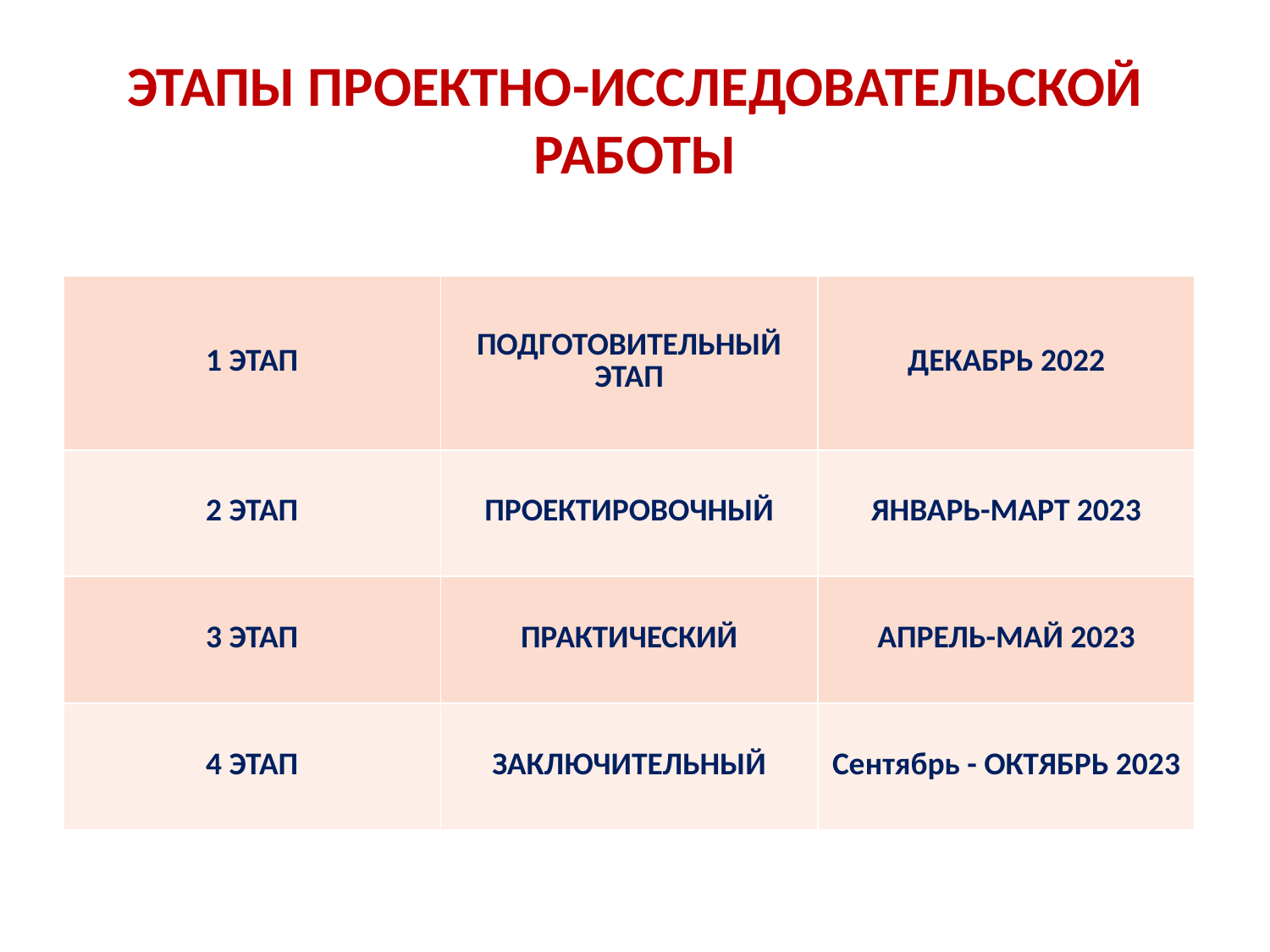

# ЭТАПЫ ПРОЕКТНО-ИССЛЕДОВАТЕЛЬСКОЙ РАБОТЫ
| 1 ЭТАП | ПОДГОТОВИТЕЛЬНЫЙ ЭТАП | ДЕКАБРЬ 2022 |
| --- | --- | --- |
| 2 ЭТАП | ПРОЕКТИРОВОЧНЫЙ | ЯНВАРЬ-МАРТ 2023 |
| 3 ЭТАП | ПРАКТИЧЕСКИЙ | АПРЕЛЬ-МАЙ 2023 |
| 4 ЭТАП | ЗАКЛЮЧИТЕЛЬНЫЙ | Сентябрь - ОКТЯБРЬ 2023 |